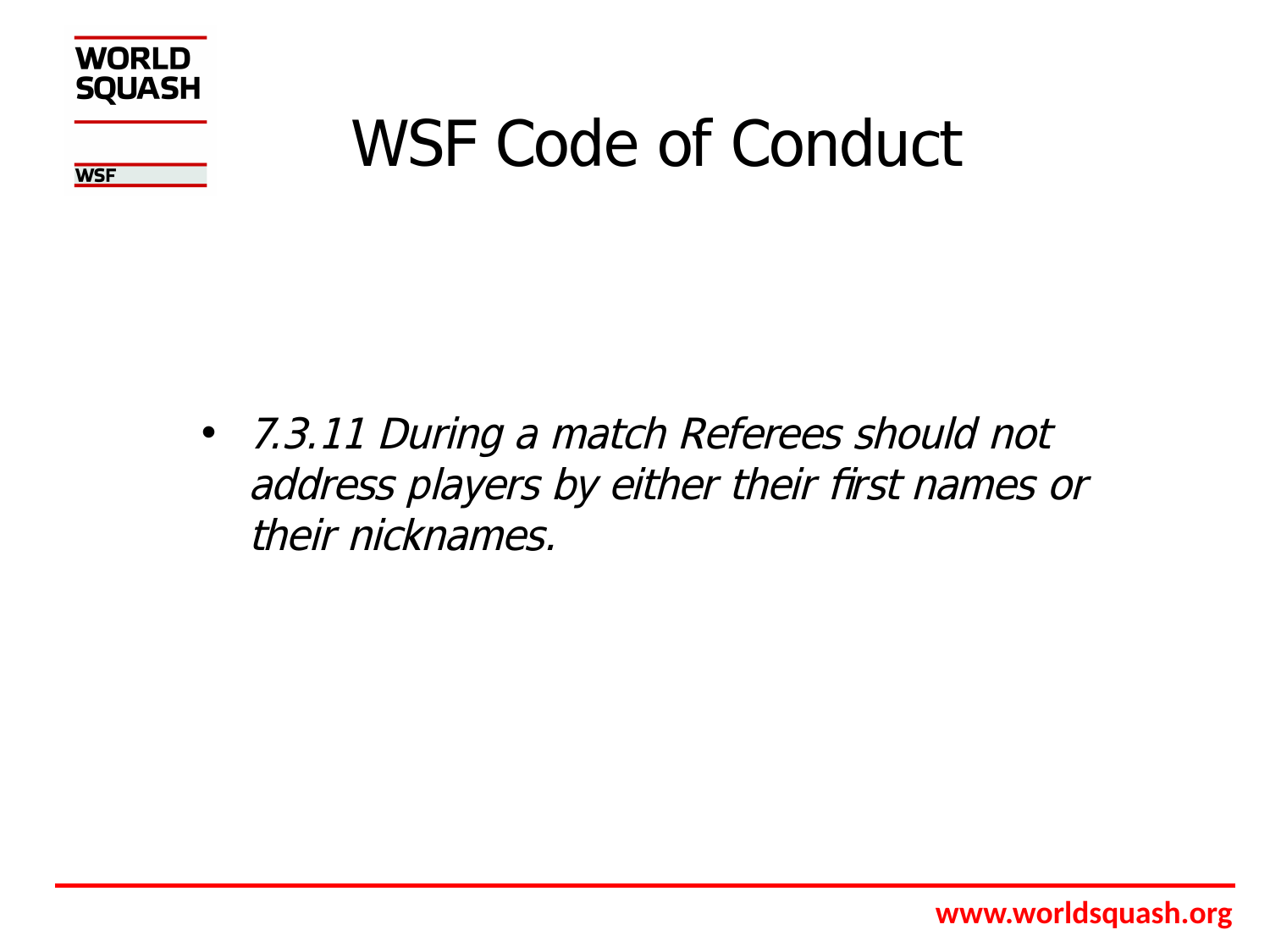

# WSF Code of Conduct

7.3.11 During a match Referees should not address players by either their first names or their nicknames.